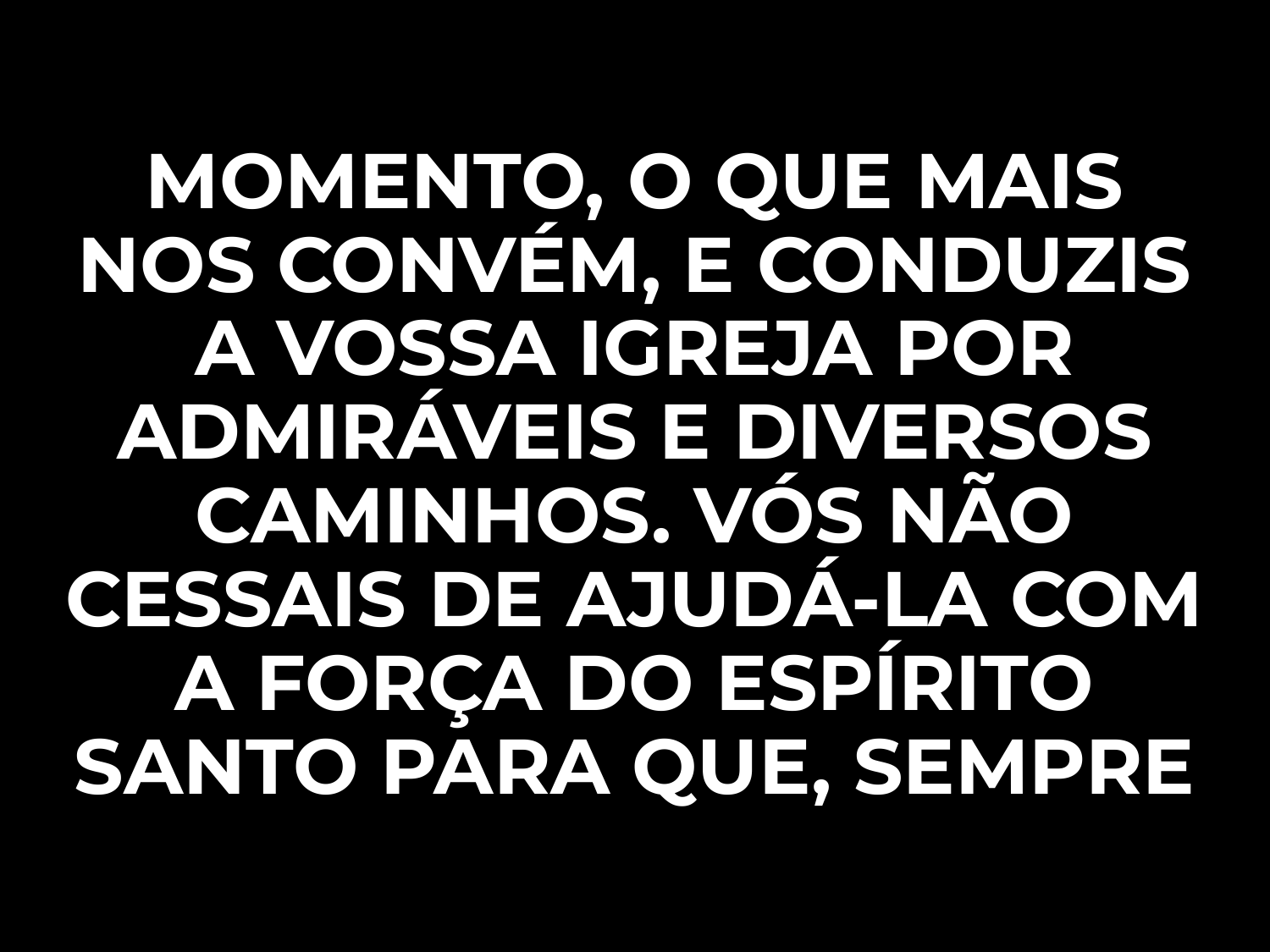

MOMENTO, O QUE MAIS NOS CONVÉM, E CONDUZIS A VOSSA IGREJA POR ADMIRÁVEIS E DIVERSOS CAMINHOS. VÓS NÃO CESSAIS DE AJUDÁ-LA COM A FORÇA DO ESPÍRITO SANTO PARA QUE, SEMPRE